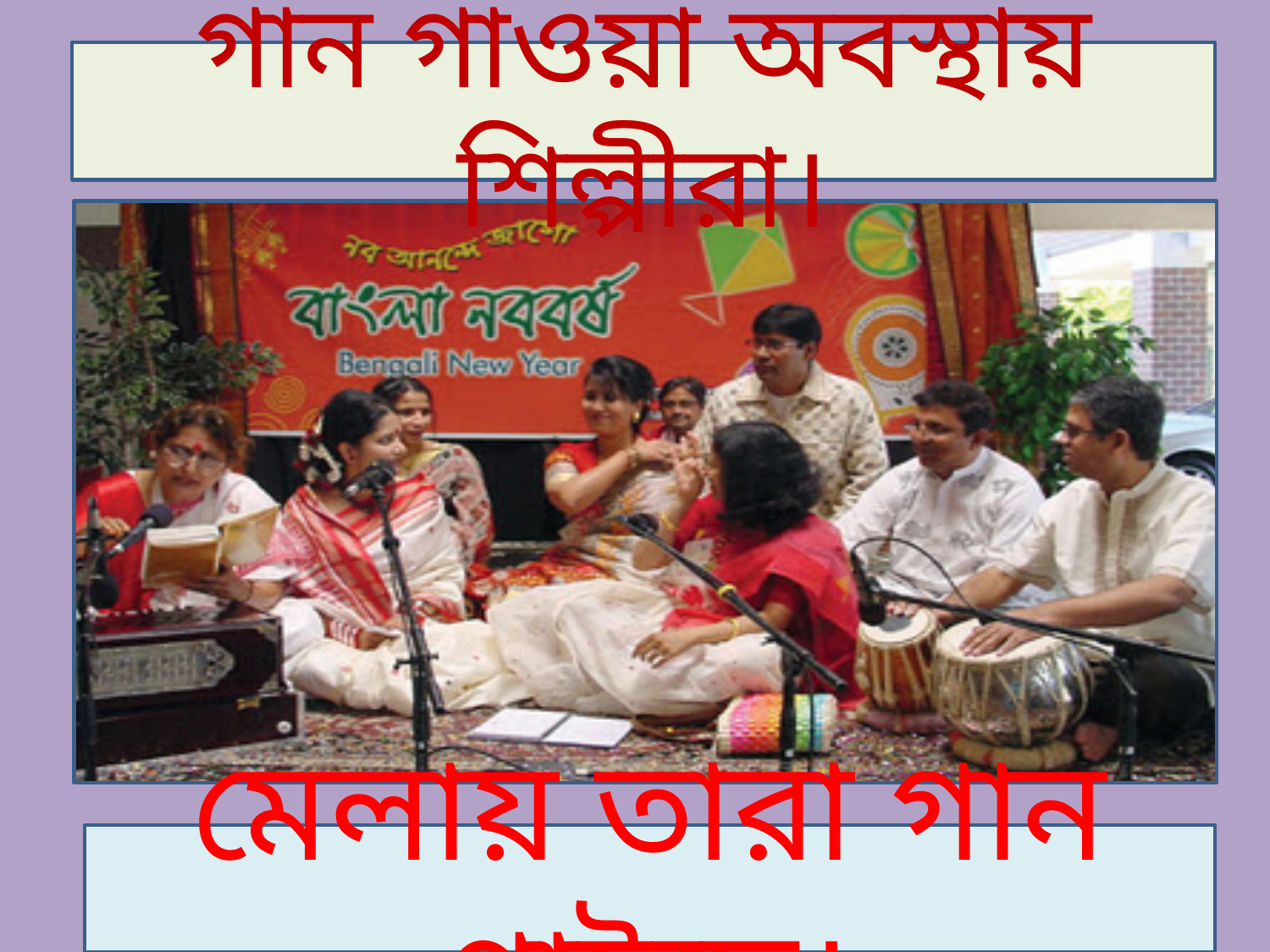

গান গাওয়া অবস্থায় শিল্পীরা।

মেলায় তারা গান গাইছে।